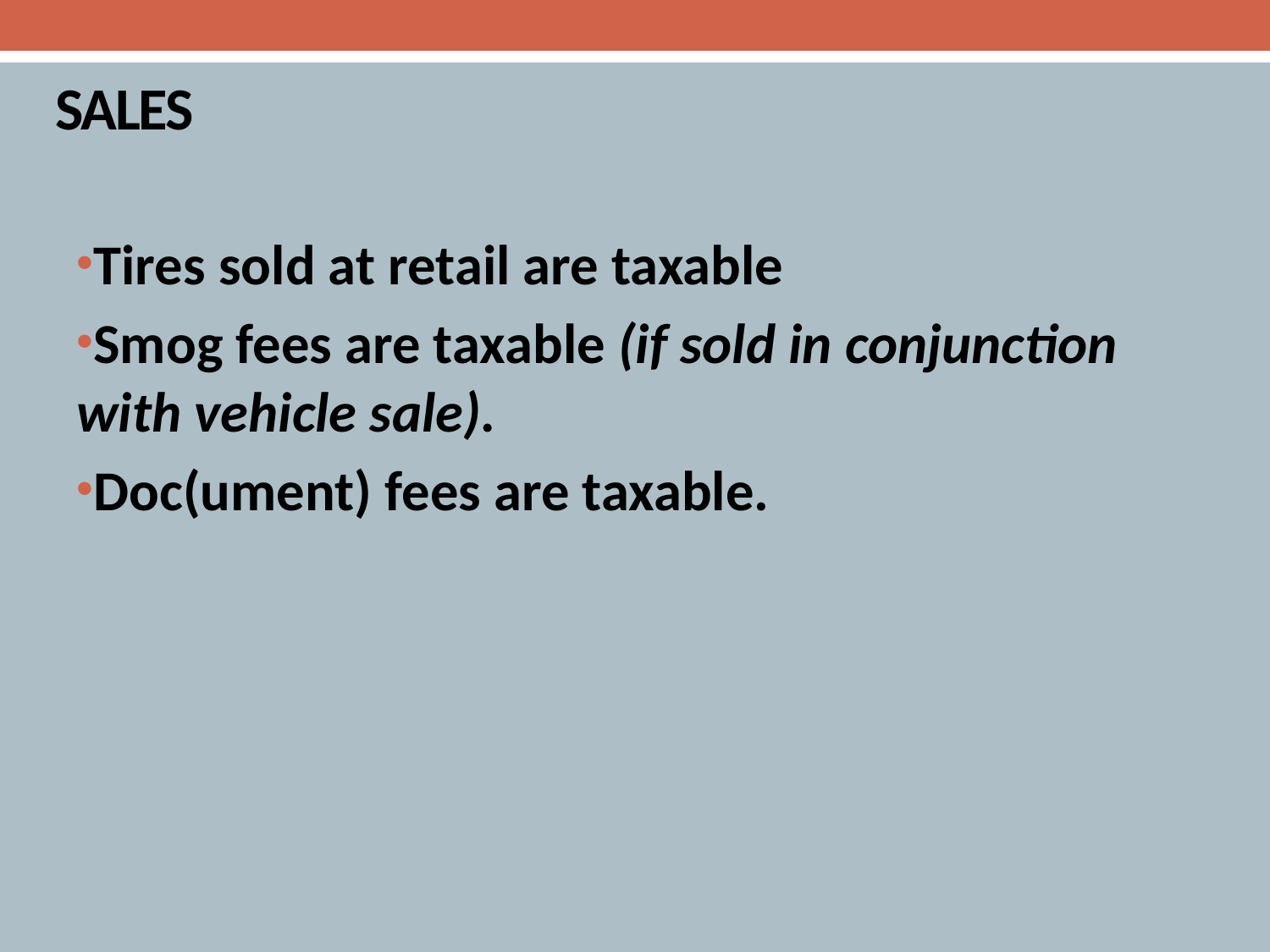

# SALES
Tires sold at retail are taxable
Smog fees are taxable (if sold in conjunction with vehicle sale).
Doc(ument) fees are taxable.